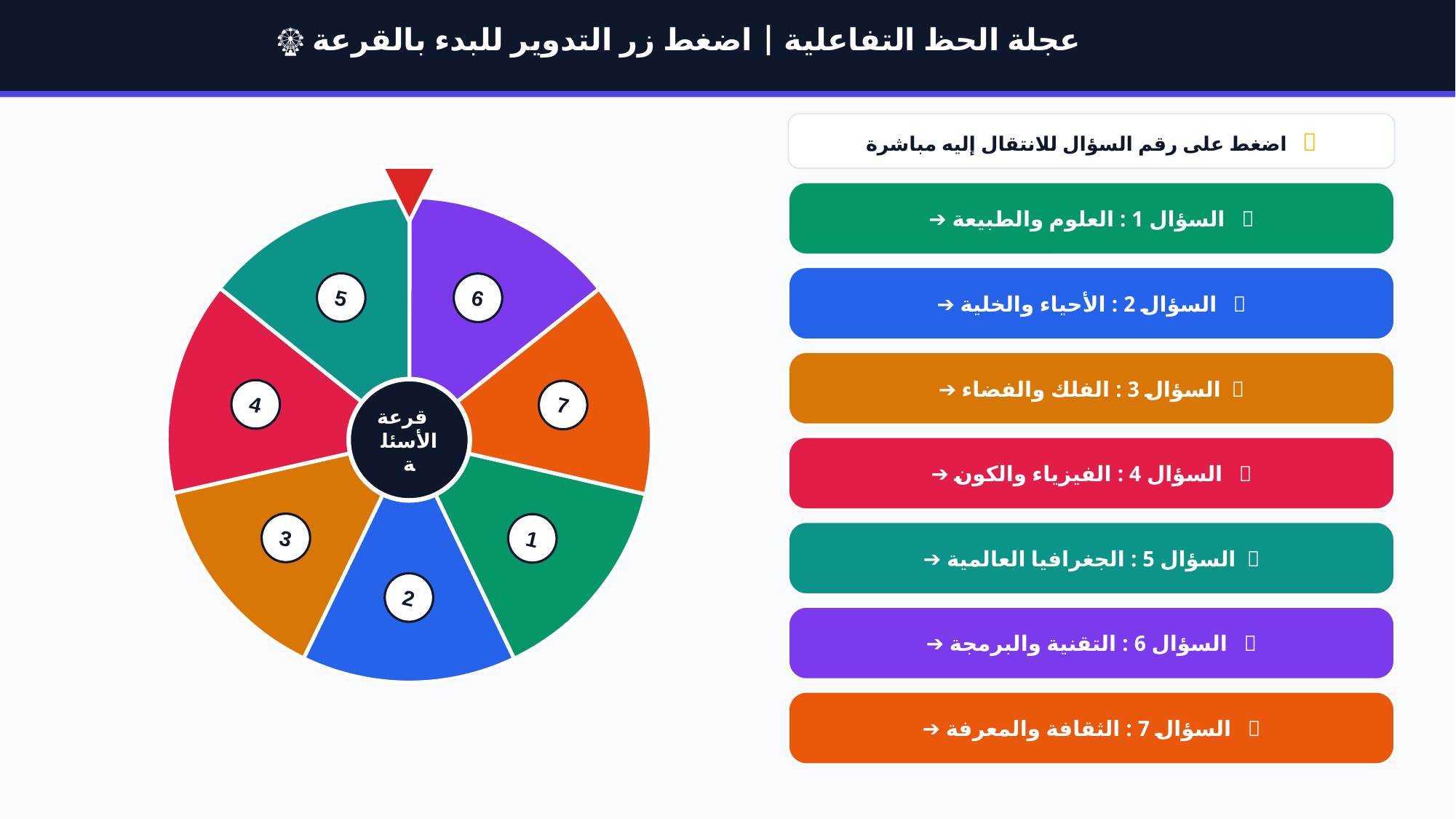

🎡 عجلة الحظ التفاعلية | اضغط زر التدوير للبدء بالقرعة

🎯   اضغط على رقم السؤال للانتقال إليه مباشرة

🎯   السؤال 1 : العلوم والطبيعة ➔

6
5
7
قرعة
الأسئلة
4
1
3
2
🎯   السؤال 2 : الأحياء والخلية ➔
🎯  السؤال 3 : الفلك والفضاء ➔
🎯   السؤال 4 : الفيزياء والكون ➔
🎯  السؤال 5 : الجغرافيا العالمية ➔
🎯   السؤال 6 : التقنية والبرمجة ➔
🎯   السؤال 7 : الثقافة والمعرفة ➔